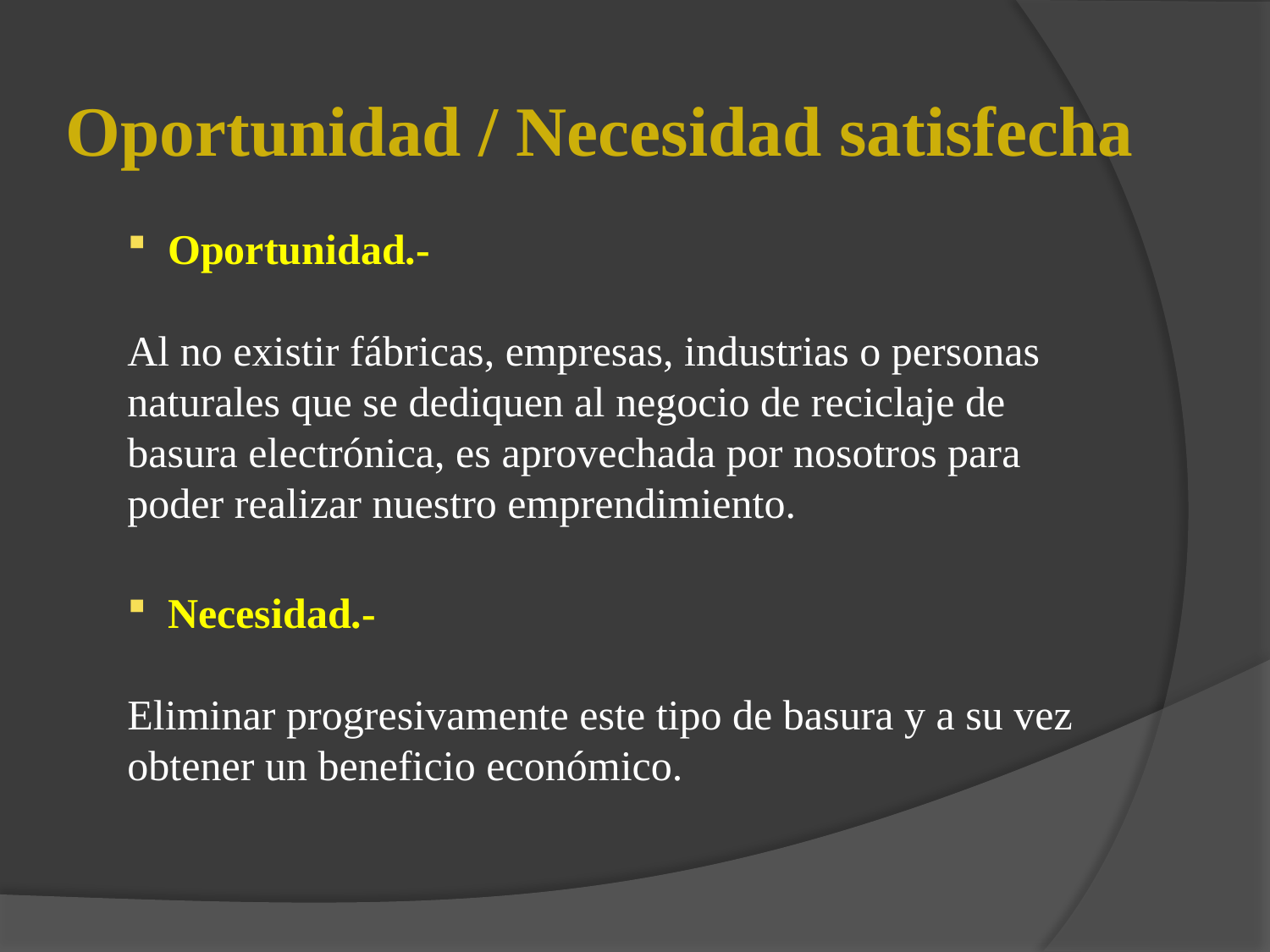

Oportunidad / Necesidad satisfecha
 Oportunidad.-

Al no existir fábricas, empresas, industrias o personas naturales que se dediquen al negocio de reciclaje de basura electrónica, es aprovechada por nosotros para poder realizar nuestro emprendimiento.
 Necesidad.-

Eliminar progresivamente este tipo de basura y a su vez obtener un beneficio económico.